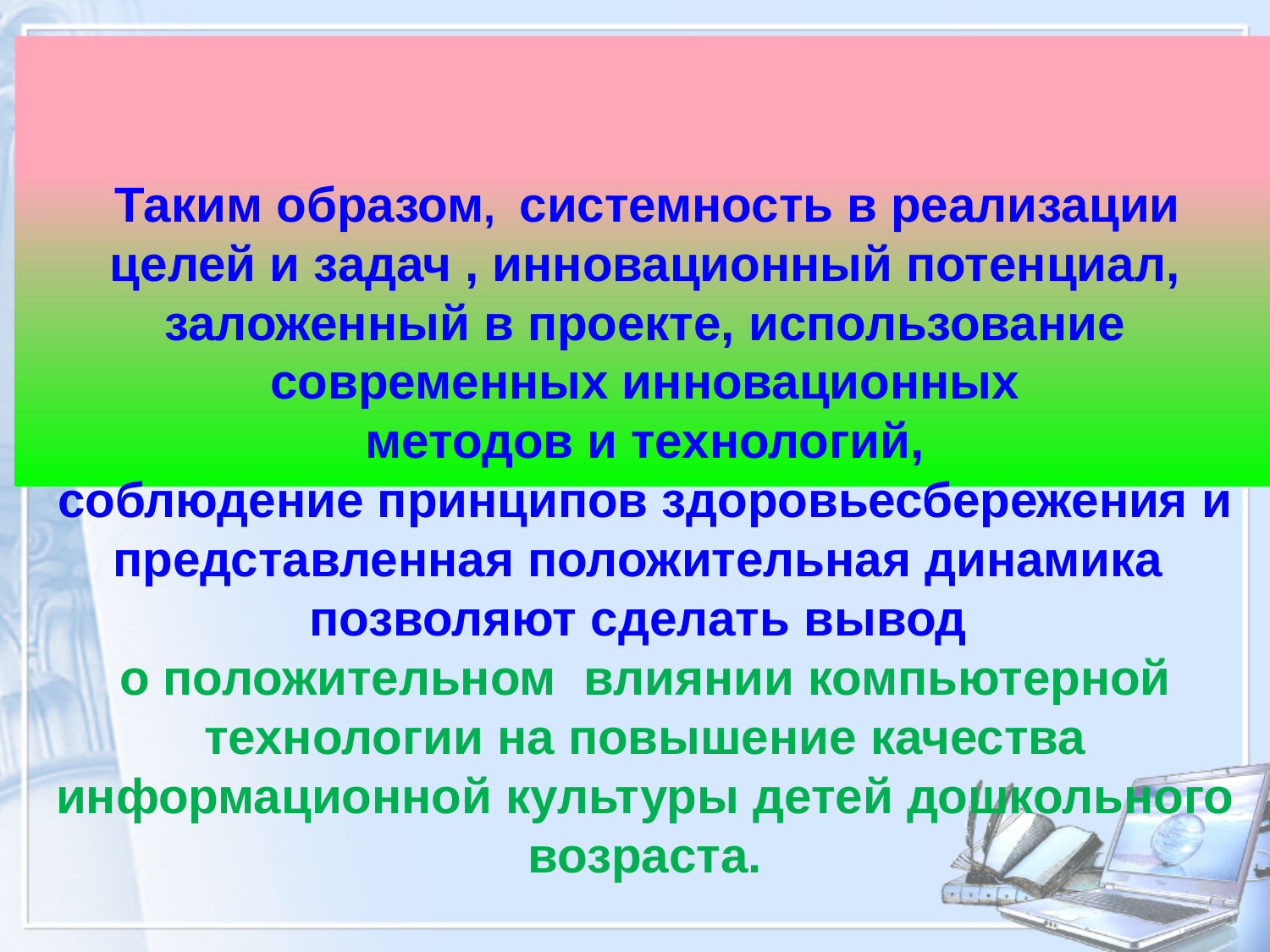

#

   Таким образом,  системность в реализации 	целей и задач , инновационный потенциал, заложенный в проекте, использование современных инновационных
 методов и технологий,
соблюдение принципов здоровьесбережения и представленная положительная динамика
позволяют сделать вывод
о положительном  влиянии компьютерной технологии на повышение качества информационной культуры детей дошкольного возраста.